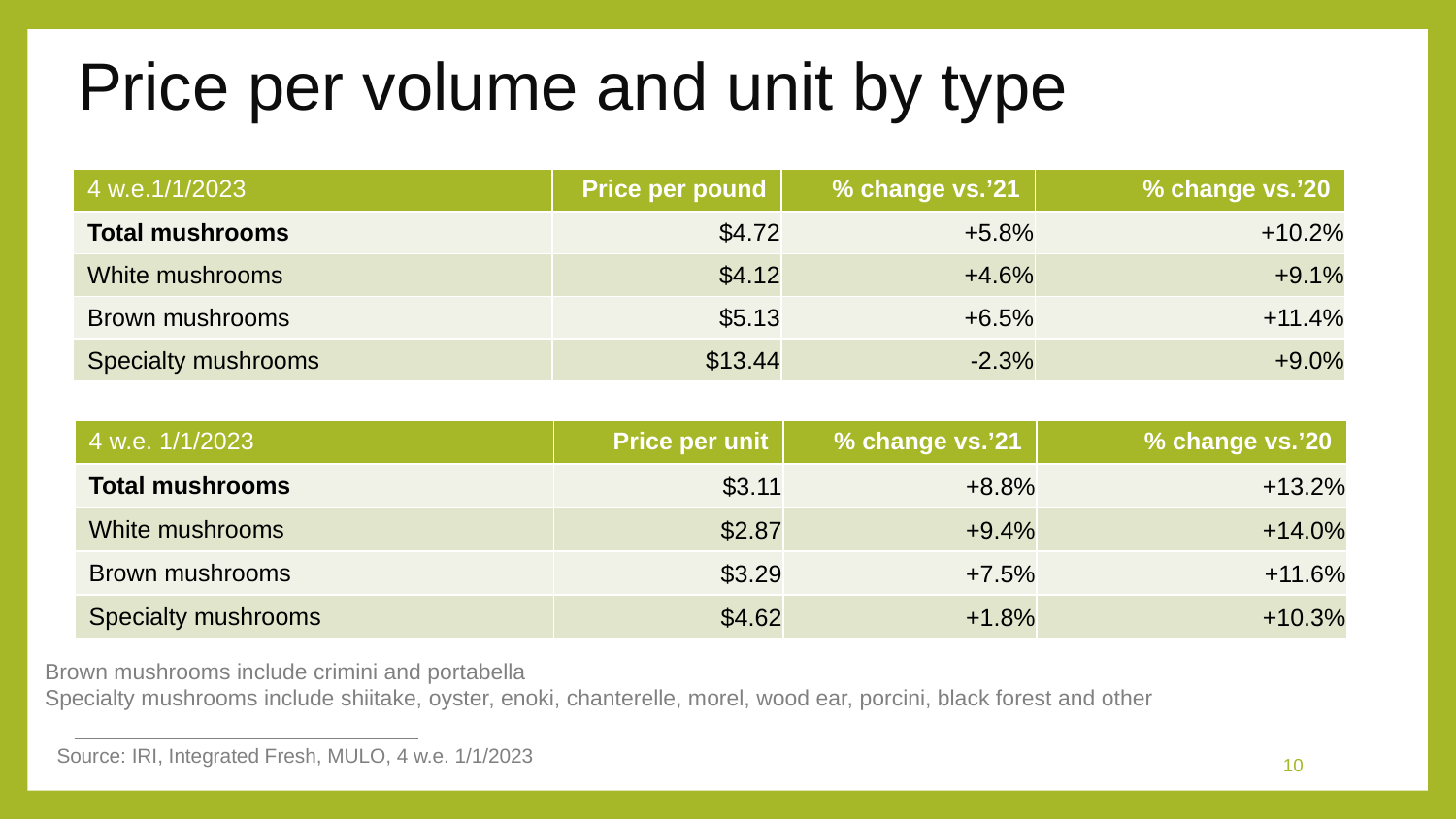

# Price per volume and unit by type
| 4 w.e.1/1/2023 | Price per pound | % change vs.’21 | % change vs.’20 |
| --- | --- | --- | --- |
| Total mushrooms | $4.72 | +5.8% | +10.2% |
| White mushrooms | $4.12 | +4.6% | +9.1% |
| Brown mushrooms | $5.13 | +6.5% | +11.4% |
| Specialty mushrooms | $13.44 | -2.3% | +9.0% |

| 4 w.e. 1/1/2023 | Price per unit | % change vs.’21 | % change vs.’20 |
| --- | --- | --- | --- |
| Total mushrooms | $3.11 | +8.8% | +13.2% |
| White mushrooms | $2.87 | +9.4% | +14.0% |
| Brown mushrooms | $3.29 | +7.5% | +11.6% |
| Specialty mushrooms | $4.62 | +1.8% | +10.3% |
Brown mushrooms include crimini and portabella
Specialty mushrooms include shiitake, oyster, enoki, chanterelle, morel, wood ear, porcini, black forest and other
Source: IRI, Integrated Fresh, MULO, 4 w.e. 1/1/2023
10